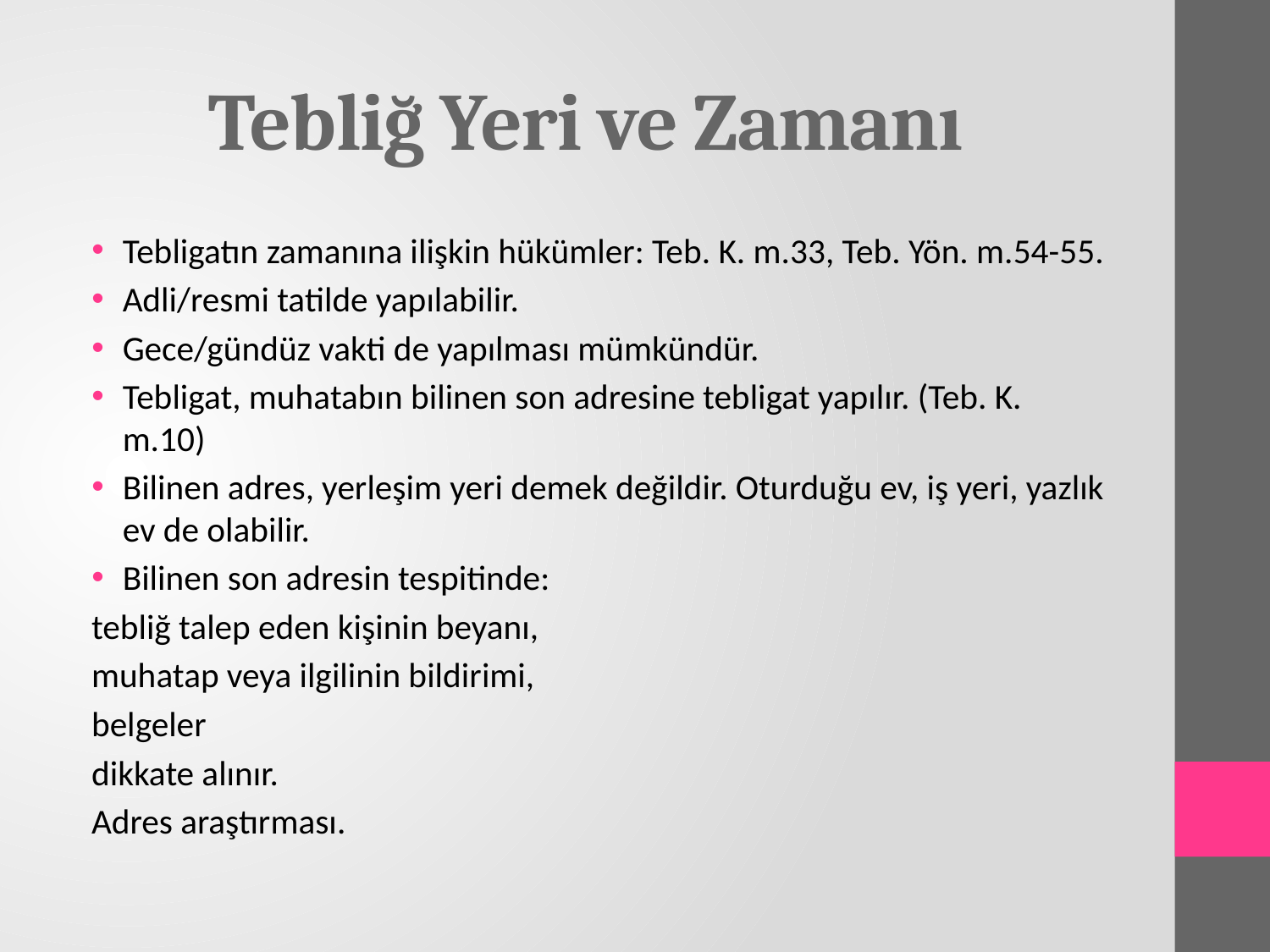

# Tebliğ Yeri ve Zamanı
Tebligatın zamanına ilişkin hükümler: Teb. K. m.33, Teb. Yön. m.54-55.
Adli/resmi tatilde yapılabilir.
Gece/gündüz vakti de yapılması mümkündür.
Tebligat, muhatabın bilinen son adresine tebligat yapılır. (Teb. K. m.10)
Bilinen adres, yerleşim yeri demek değildir. Oturduğu ev, iş yeri, yazlık ev de olabilir.
Bilinen son adresin tespitinde:
		tebliğ talep eden kişinin beyanı,
		muhatap veya ilgilinin bildirimi,
		belgeler
dikkate alınır.
Adres araştırması.